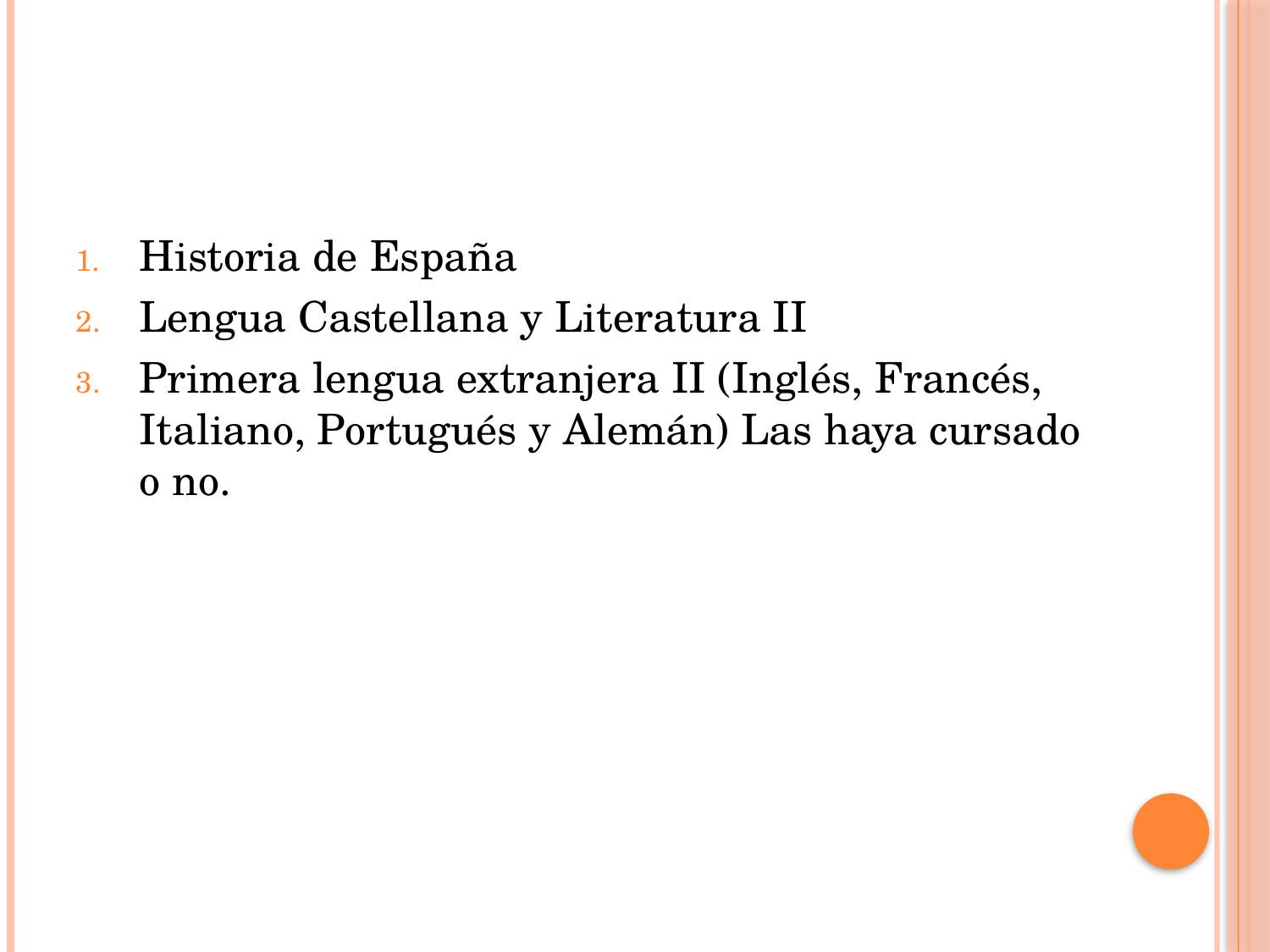

#
Historia de España
Lengua Castellana y Literatura II
Primera lengua extranjera II (Inglés, Francés, Italiano, Portugués y Alemán) Las haya cursado o no.